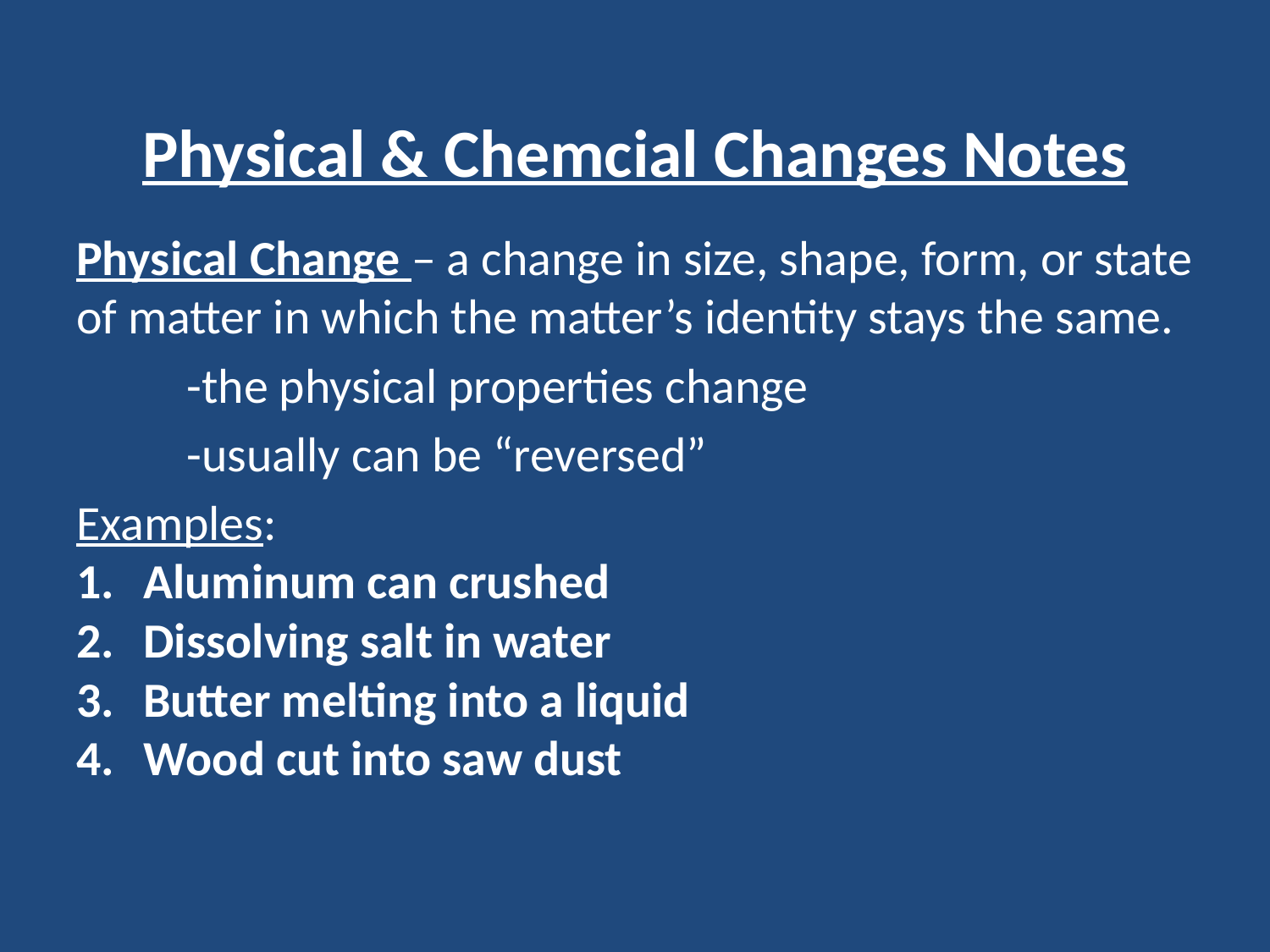

Physical & Chemcial Changes Notes

Physical Change – a change in size, shape, form, or state of matter in which the matter’s identity stays the same.
	-the physical properties change
	-usually can be “reversed”
Examples:
Aluminum can crushed
Dissolving salt in water
Butter melting into a liquid
Wood cut into saw dust